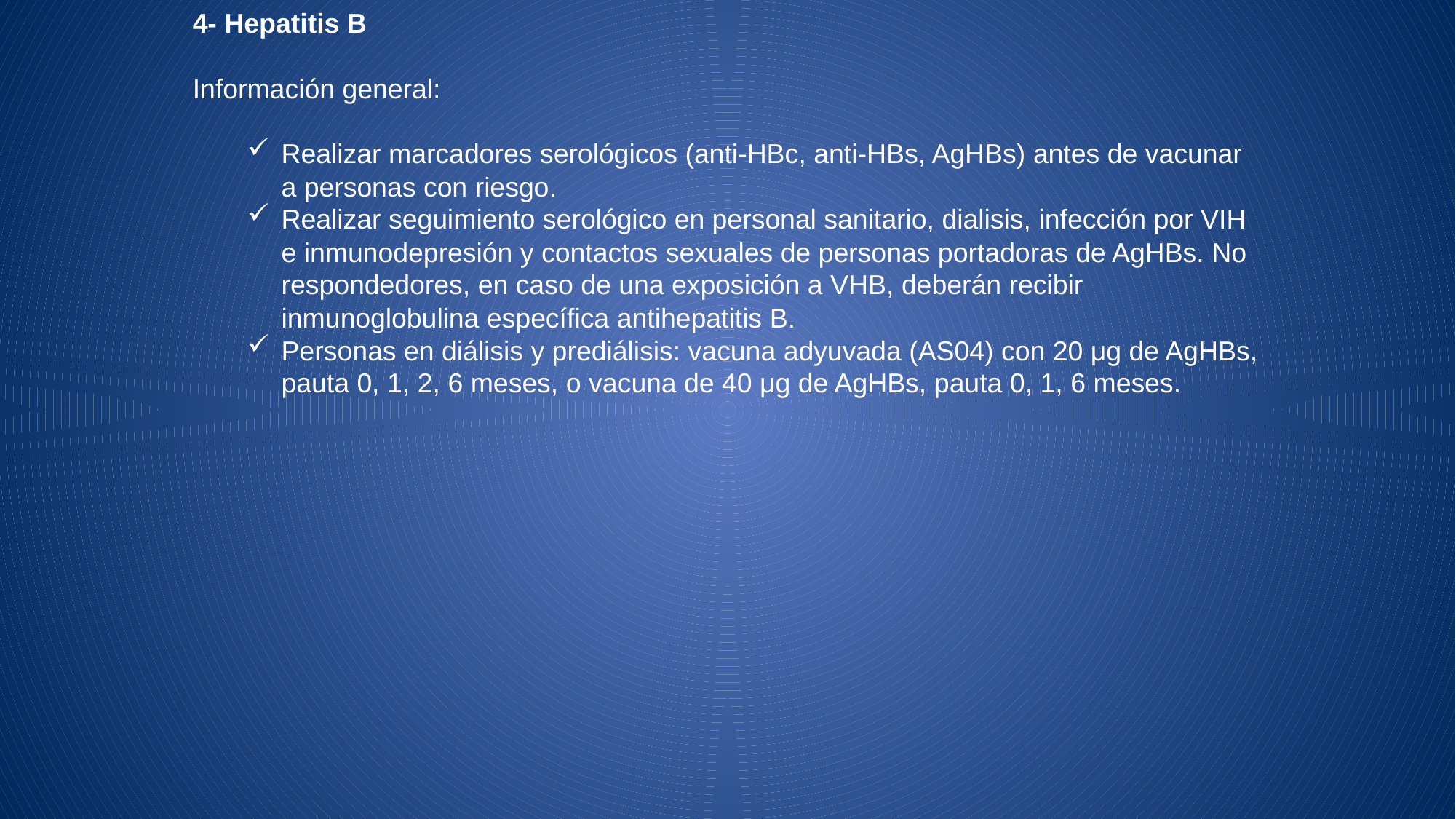

4- Hepatitis B

Información general:

Realizar marcadores serológicos (anti-HBc, anti-HBs, AgHBs) antes de vacunar a personas con riesgo.
Realizar seguimiento serológico en personal sanitario, dialisis, infección por VIH e inmunodepresión y contactos sexuales de personas portadoras de AgHBs. No respondedores, en caso de una exposición a VHB, deberán recibir inmunoglobulina específica antihepatitis B.
Personas en diálisis y prediálisis: vacuna adyuvada (AS04) con 20 μg de AgHBs, pauta 0, 1, 2, 6 meses, o vacuna de 40 μg de AgHBs, pauta 0, 1, 6 meses.